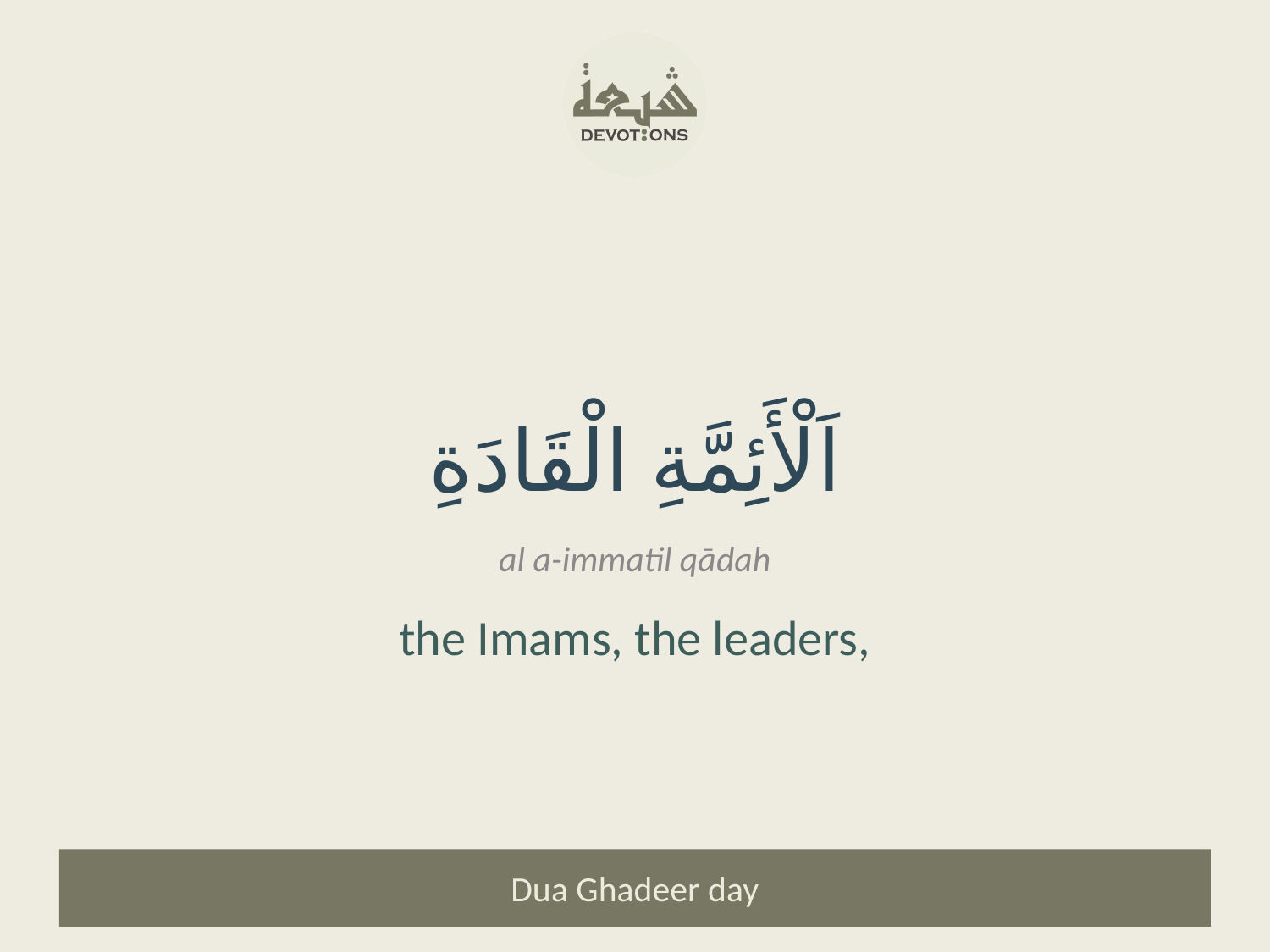

اَلْأَئِمَّةِ الْقَادَةِ
al a-immatil qādah
the Imams, the leaders,
Dua Ghadeer day